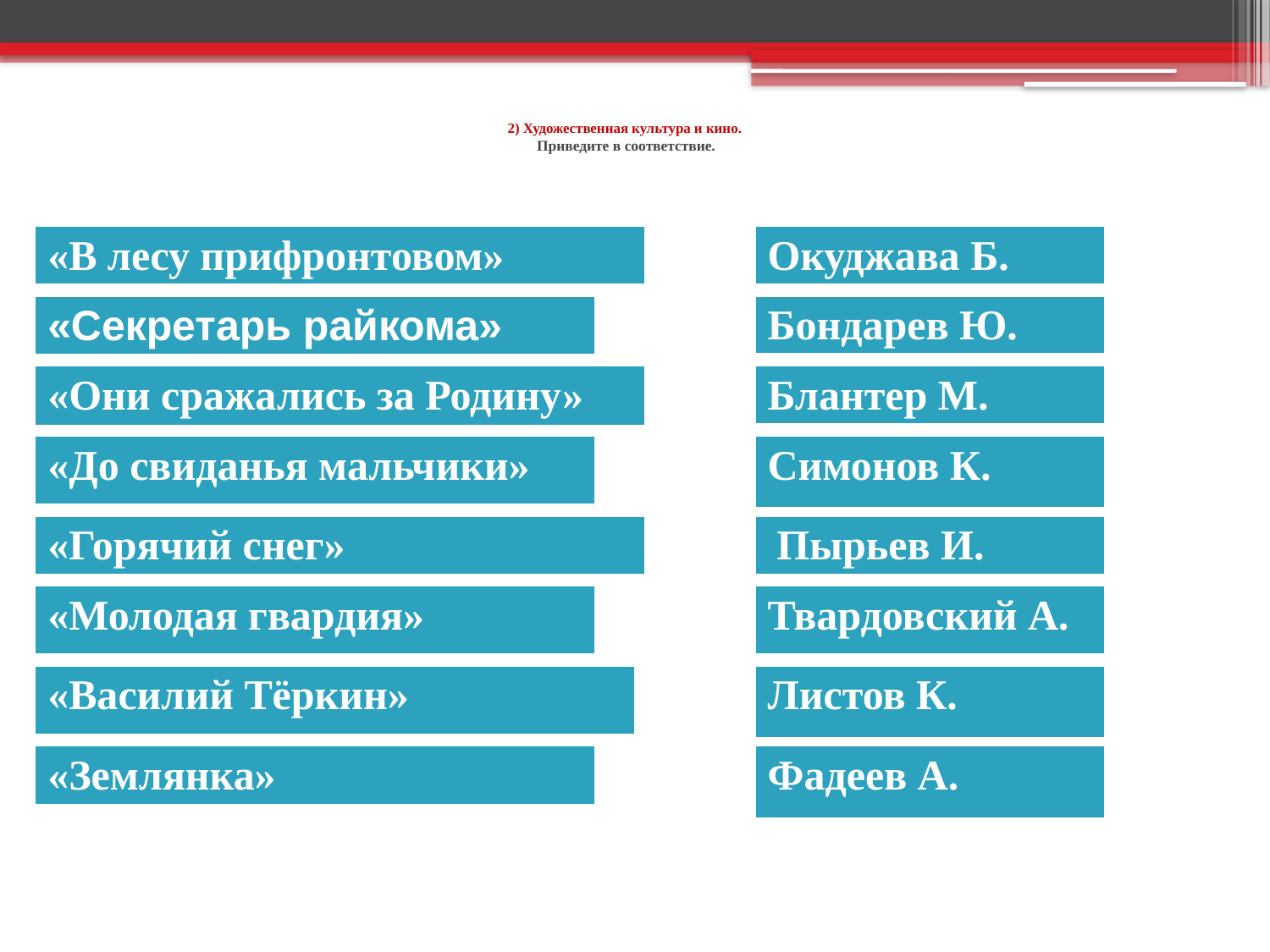

# 2) Художественная культура и кино. Приведите в соответствие.

| «В лесу прифронтовом» |
| --- |
| Окуджава Б. |
| --- |
| «Секретарь райкома» |
| --- |
| Бондарев Ю. |
| --- |
| Блантер М. |
| --- |
| «Они сражались за Родину» |
| --- |
| «До свиданья мальчики» |
| --- |
| Симонов К. |
| --- |
| «Горячий снег» |
| --- |
| Пырьев И. |
| --- |
| «Молодая гвардия» |
| --- |
| Твардовский А. |
| --- |
| «Василий Тёркин» |
| --- |
| Листов К. |
| --- |
| «Землянка» |
| --- |
| Фадеев А. |
| --- |